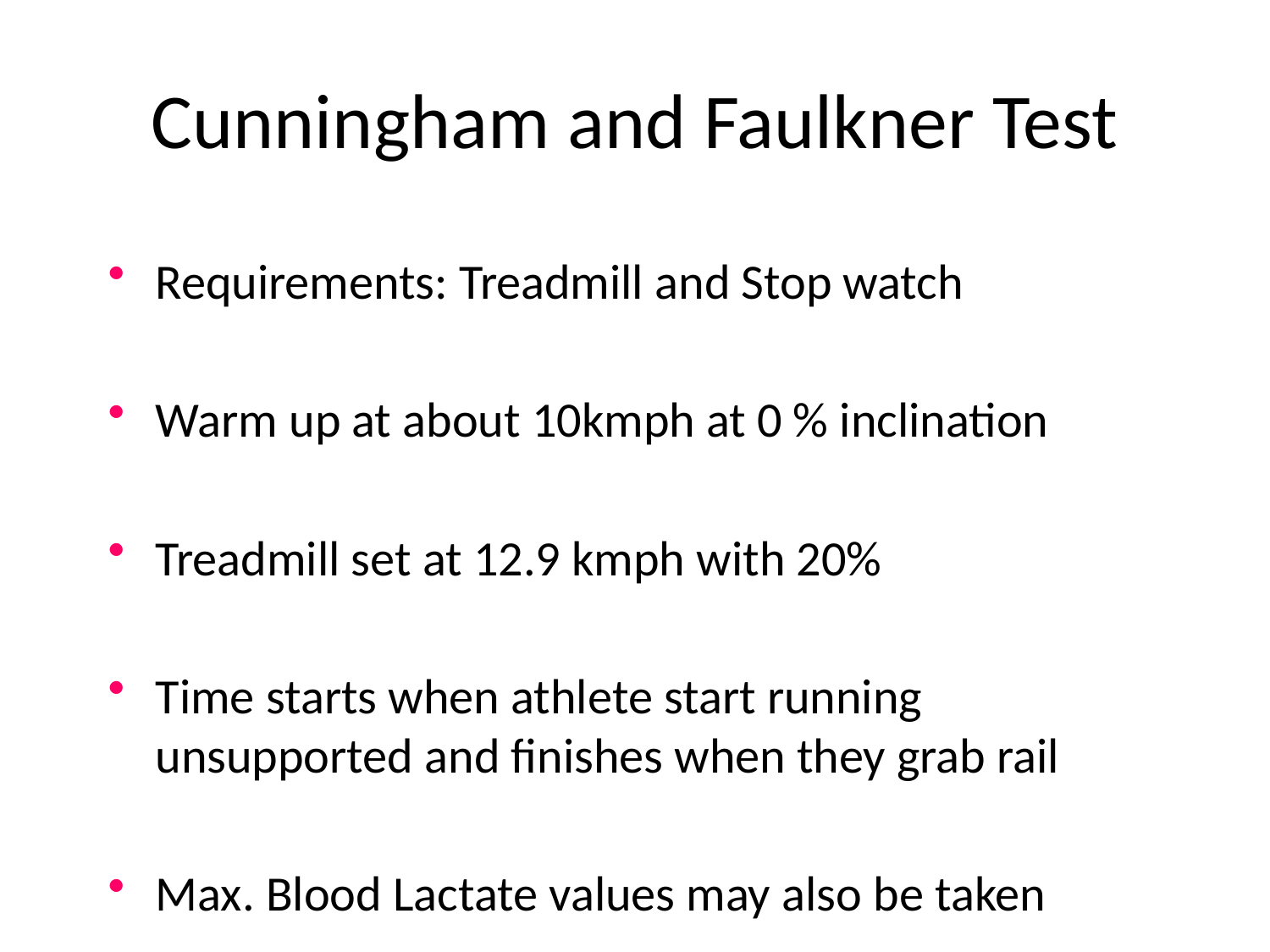

# Cunningham and Faulkner Test
Requirements: Treadmill and Stop watch

Warm up at about 10kmph at 0 % inclination

Treadmill set at 12.9 kmph with 20%

Time starts when athlete start running unsupported and finishes when they grab rail

Max. Blood Lactate values may also be taken